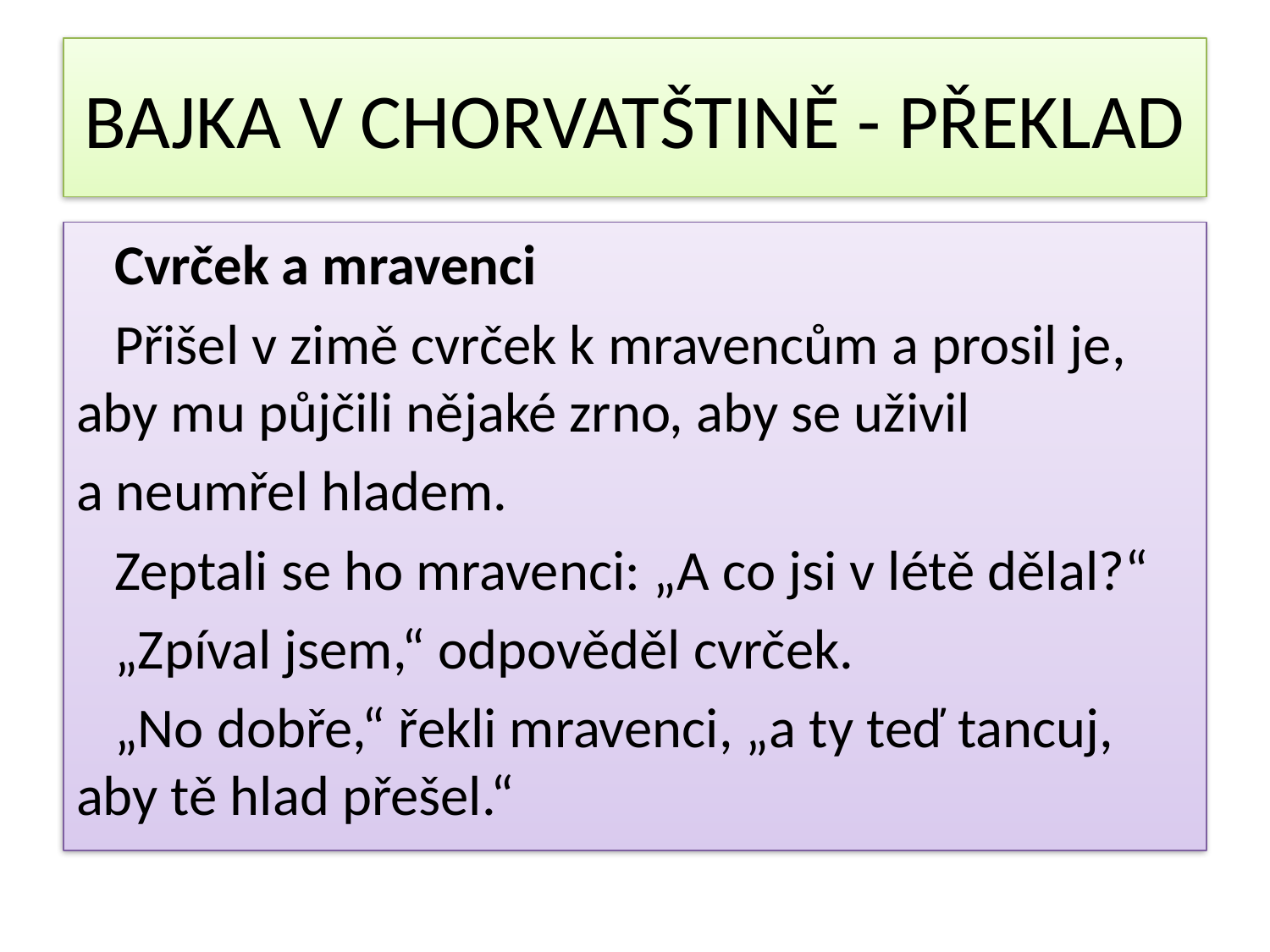

# BAJKA V CHORVATŠTINĚ - PŘEKLAD
   Cvrček a mravenci
   Přišel v zimě cvrček k mravencům a prosil je, aby mu půjčili nějaké zrno, aby se uživil
a neumřel hladem.
   Zeptali se ho mravenci: „A co jsi v létě dělal?“
   „Zpíval jsem,“ odpověděl cvrček.
   „No dobře,“ řekli mravenci, „a ty teď tancuj, aby tě hlad přešel.“